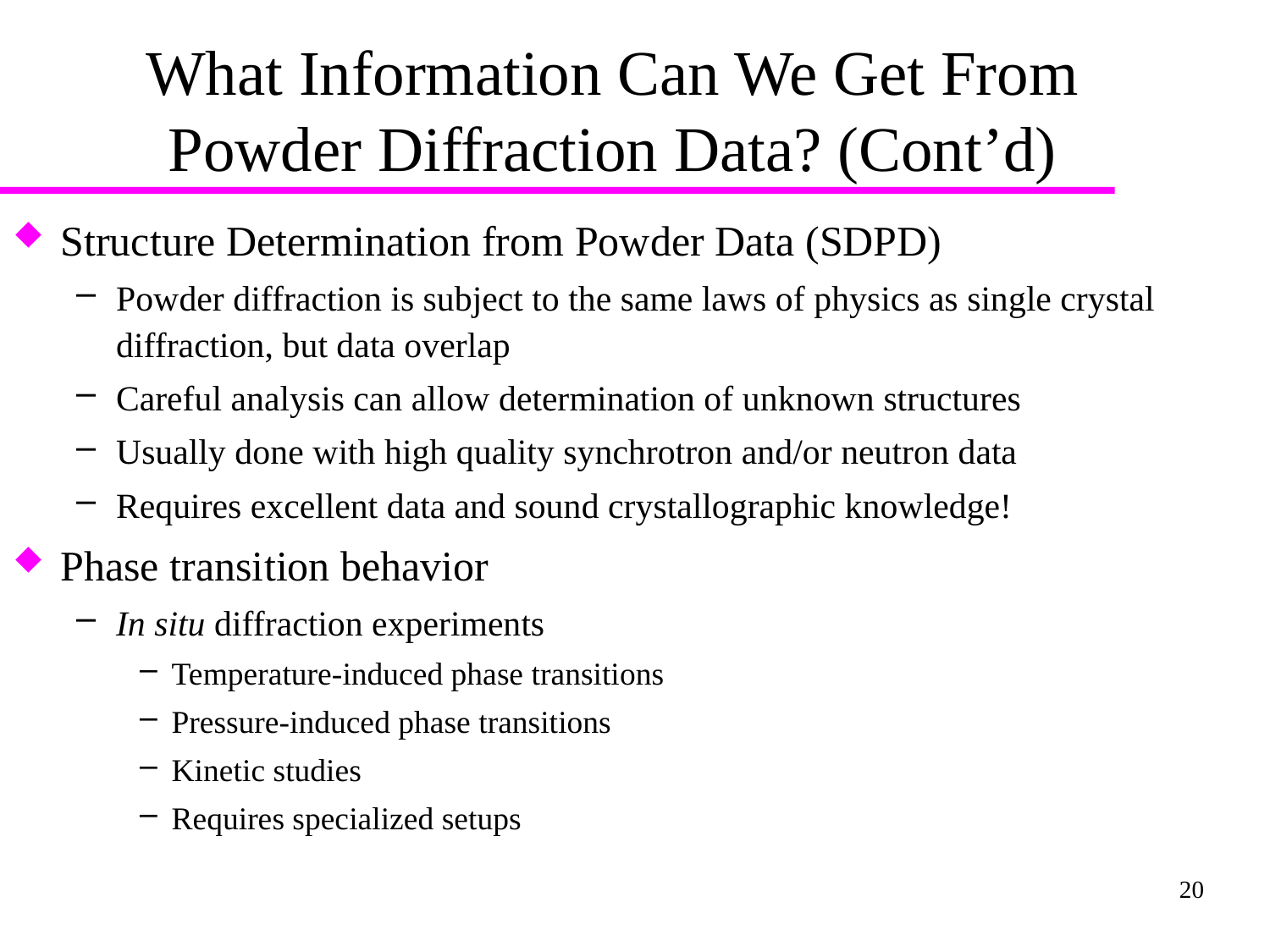

# What Information Can We Get From Powder Diffraction Data? (Cont’d)
Structure Determination from Powder Data (SDPD)
Powder diffraction is subject to the same laws of physics as single crystal diffraction, but data overlap
Careful analysis can allow determination of unknown structures
Usually done with high quality synchrotron and/or neutron data
Requires excellent data and sound crystallographic knowledge!
Phase transition behavior
In situ diffraction experiments
Temperature-induced phase transitions
Pressure-induced phase transitions
Kinetic studies
Requires specialized setups

20